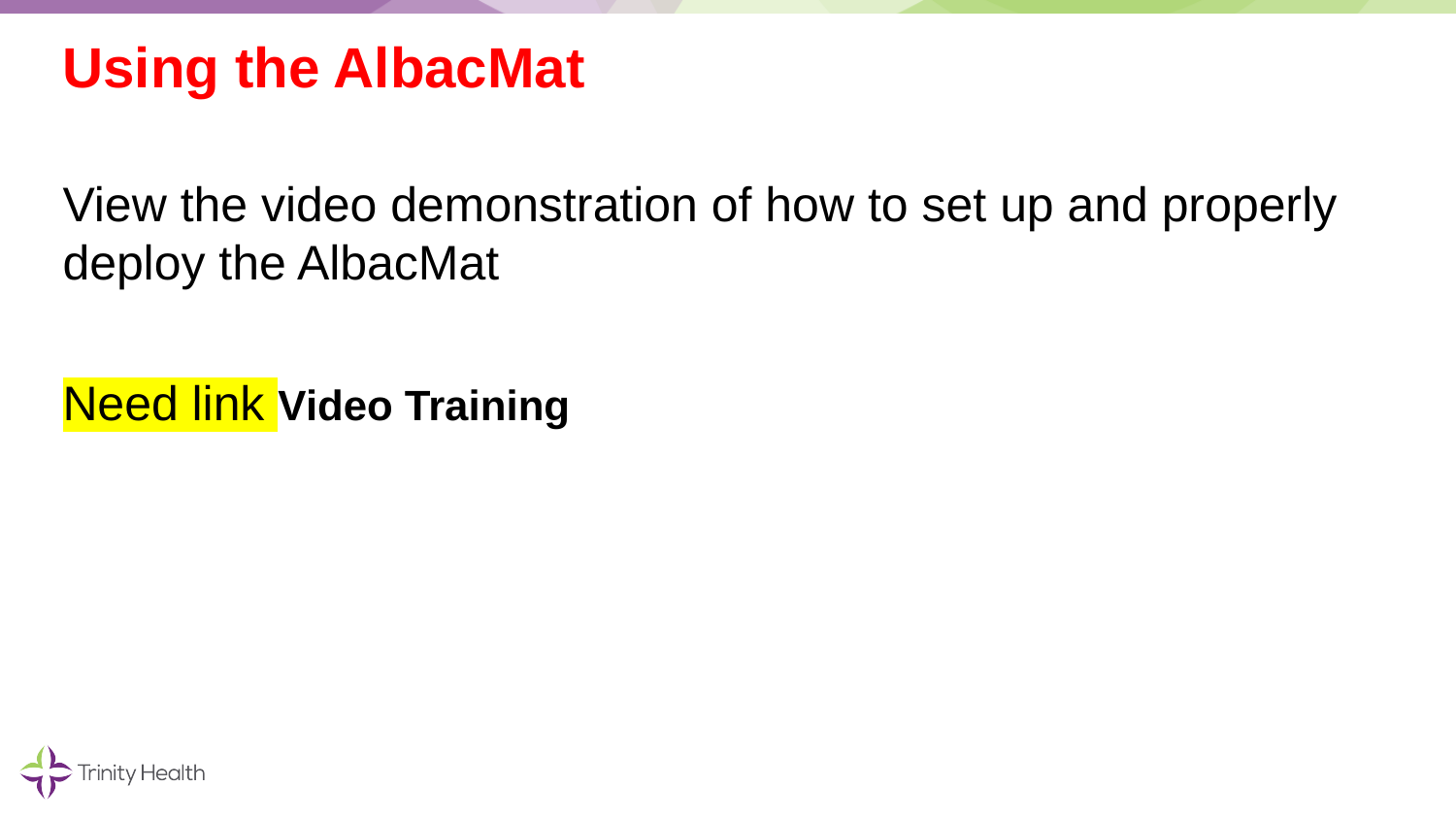

# Using the AlbacMat
View the video demonstration of how to set up and properly deploy the AlbacMat

Need link Video Training